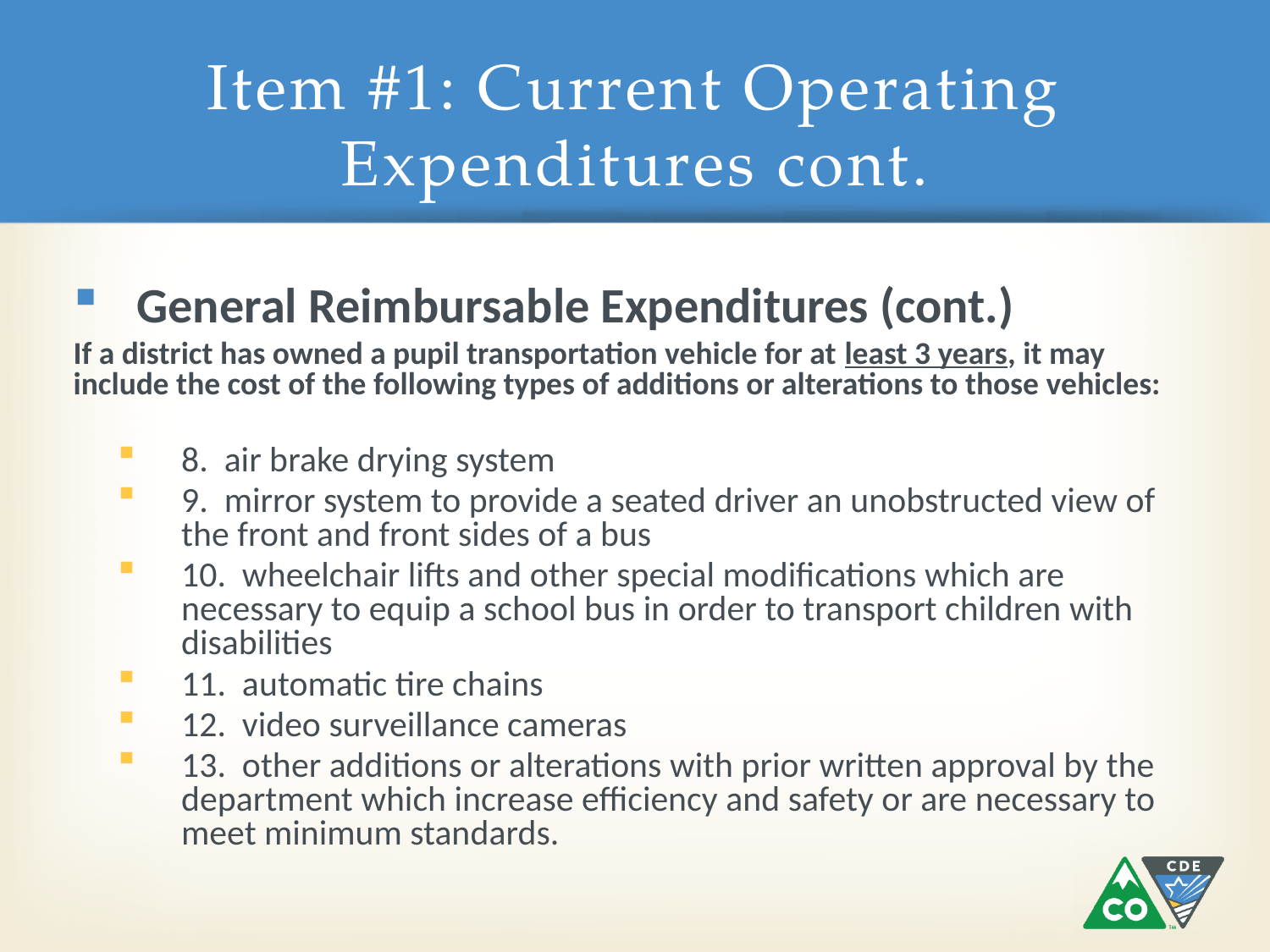

# Item #1: Current Operating Expenditures cont.

General Reimbursable Expenditures (cont.)
If a district has owned a pupil transportation vehicle for at least 3 years, it may include the cost of the following types of additions or alterations to those vehicles:

8.  air brake drying system
9.  mirror system to provide a seated driver an unobstructed view of the front and front sides of a bus
10.  wheelchair lifts and other special modifications which are necessary to equip a school bus in order to transport children with disabilities
11.  automatic tire chains
12.  video surveillance cameras
13.  other additions or alterations with prior written approval by the department which increase efficiency and safety or are necessary to meet minimum standards.